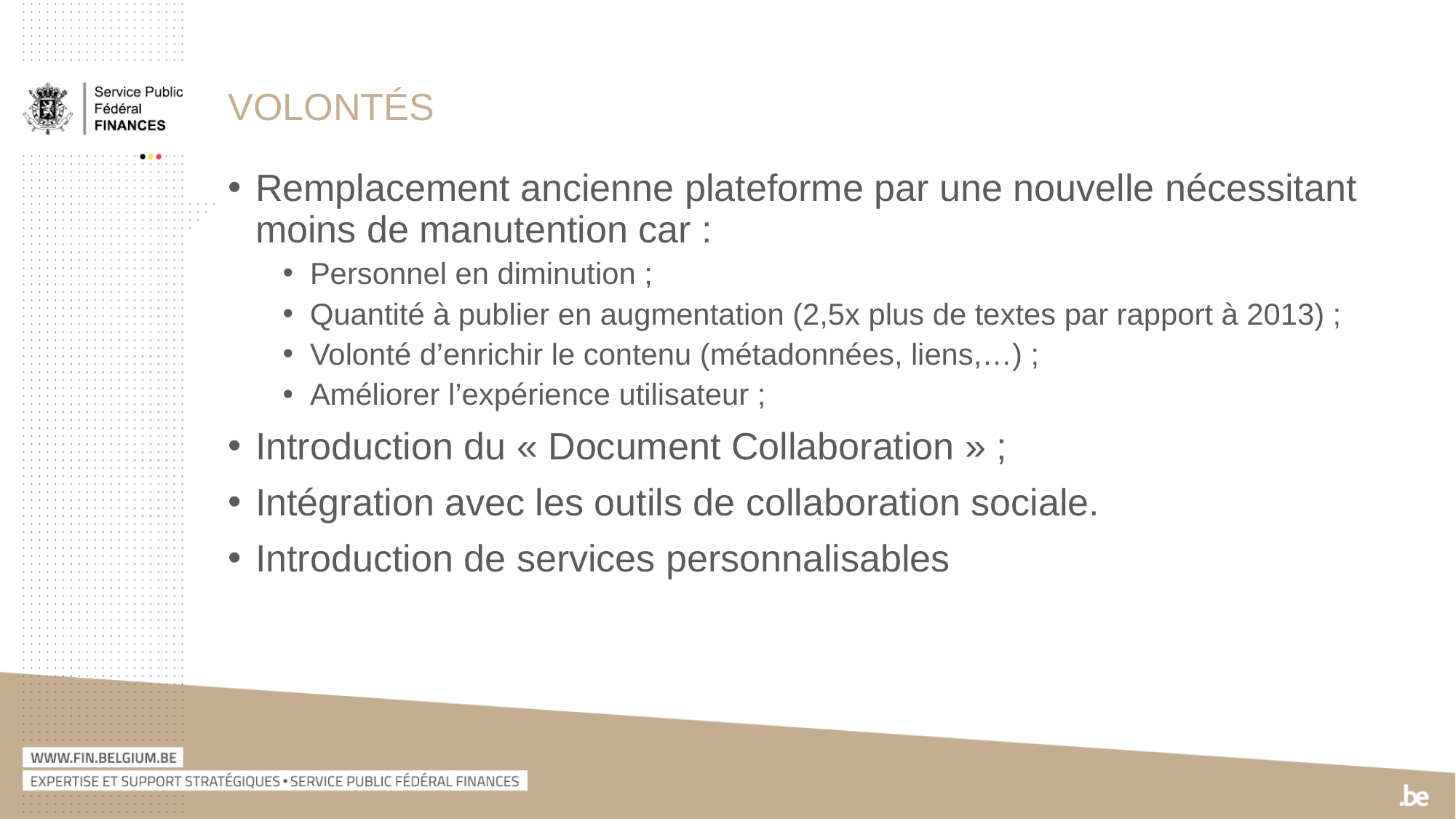

# Volontés
Remplacement ancienne plateforme par une nouvelle nécessitant moins de manutention car :
Personnel en diminution ;
Quantité à publier en augmentation (2,5x plus de textes par rapport à 2013) ;
Volonté d’enrichir le contenu (métadonnées, liens,…) ;
Améliorer l’expérience utilisateur ;
Introduction du « Document Collaboration » ;
Intégration avec les outils de collaboration sociale.
Introduction de services personnalisables